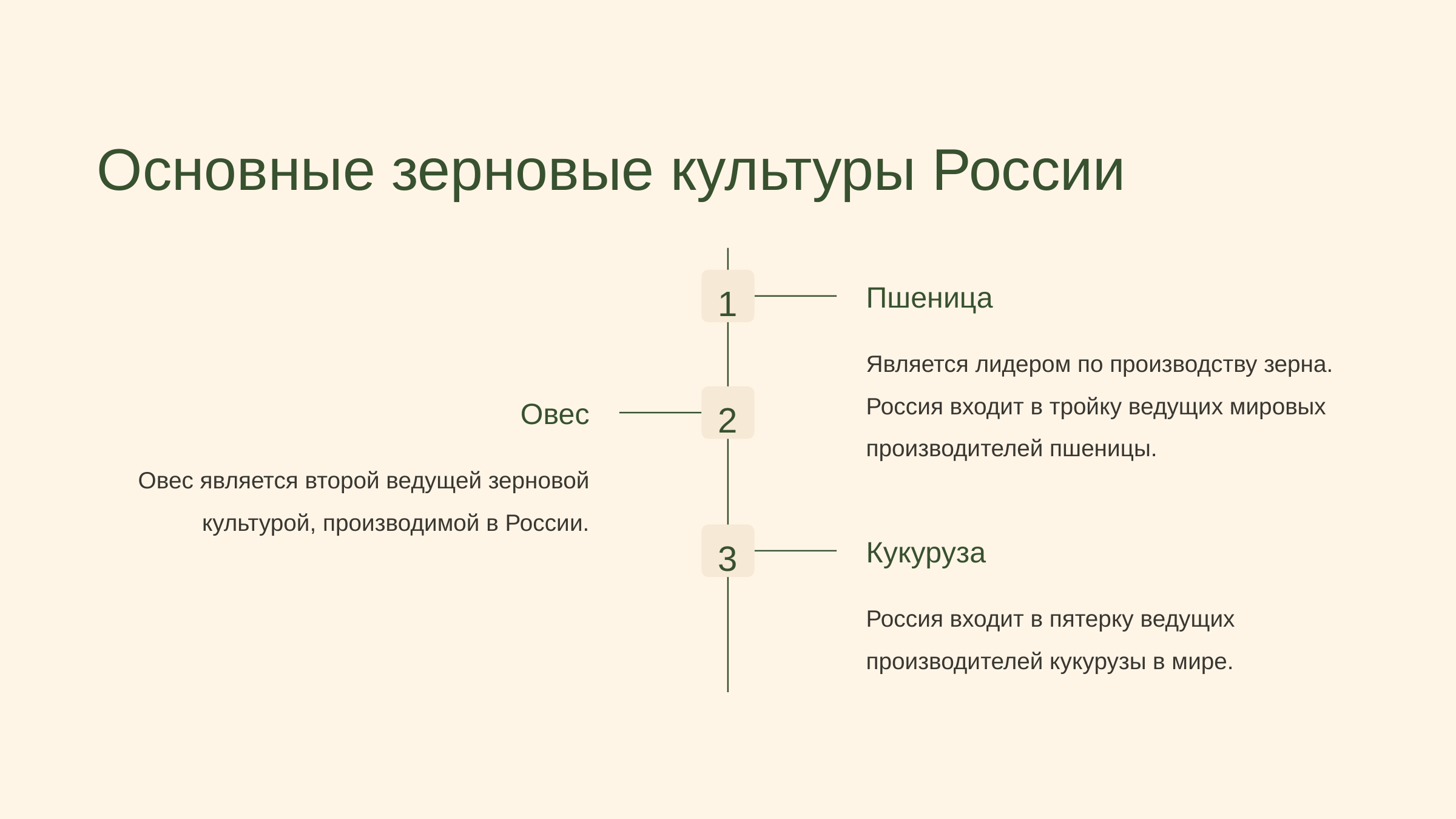

Основные зерновые культуры России

Пшеница
1

Является лидером по производству зерна. Россия входит в тройку ведущих мировых производителей пшеницы.

Овес
2

Овес является второй ведущей зерновой культурой, производимой в России.

Кукуруза
3

Россия входит в пятерку ведущих производителей кукурузы в мире.
https://newuroki.net/